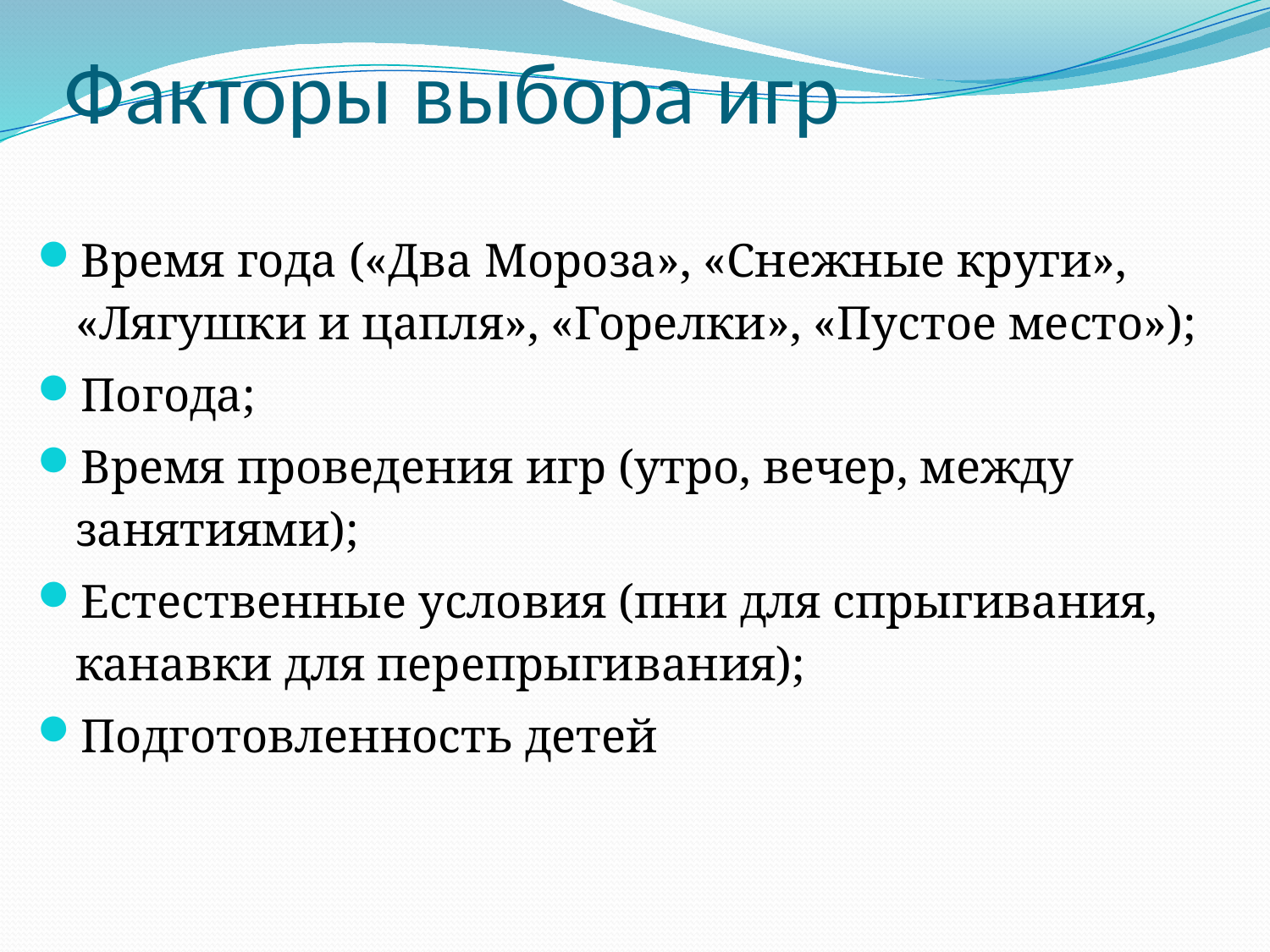

# Факторы выбора игр
Время года («Два Мороза», «Снежные круги», «Лягушки и цапля», «Горелки», «Пустое место»);
Погода;
Время проведения игр (утро, вечер, между занятиями);
Естественные условия (пни для спрыгивания, канавки для перепрыгивания);
Подготовленность детей